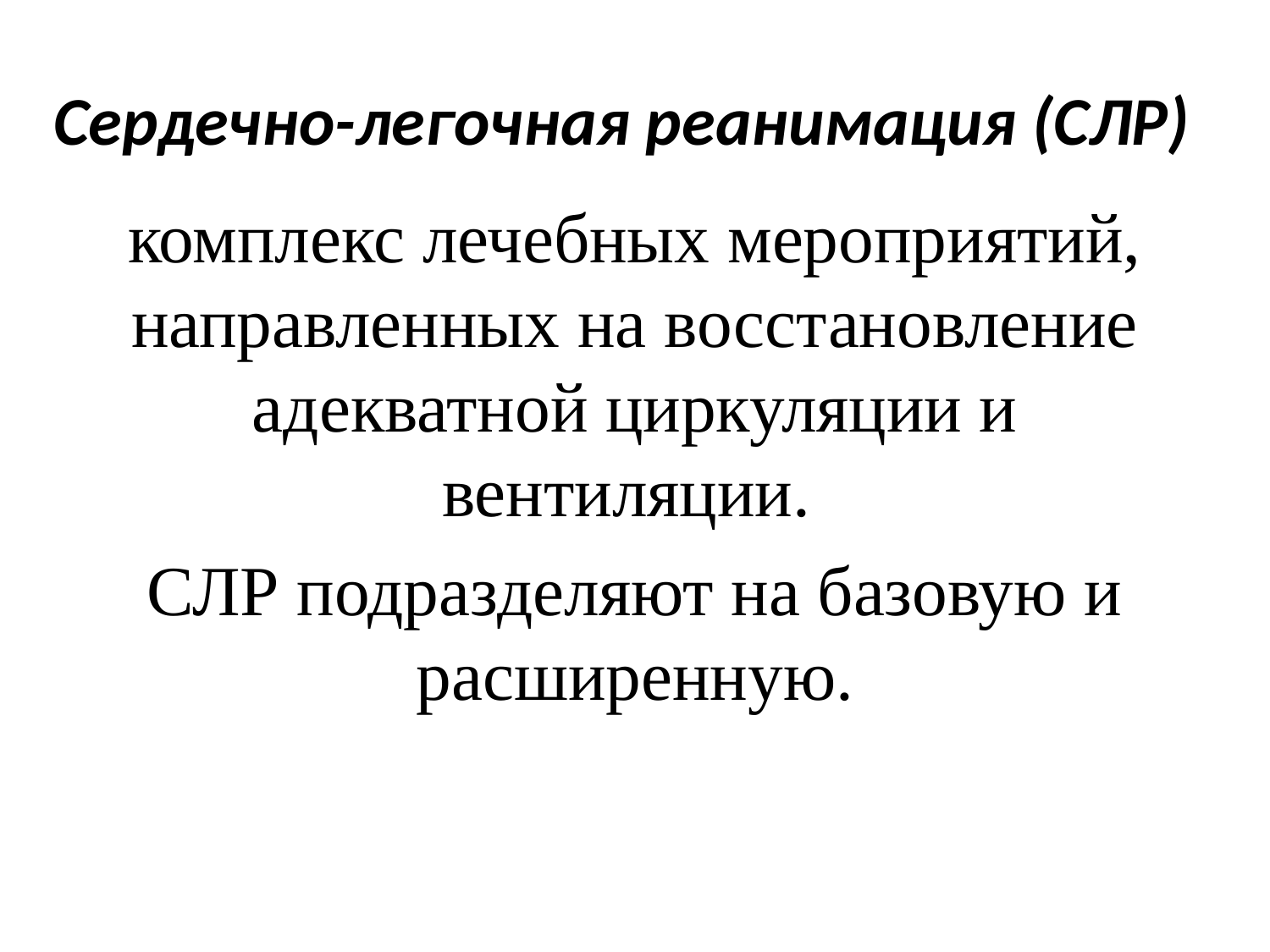

# Сердечно-легочная реанимация (СЛР)
комплекс лечебных мероприятий, направленных на восстановление адекватной циркуляции и вентиляции.
СЛР подразделяют на базовую и расширенную.